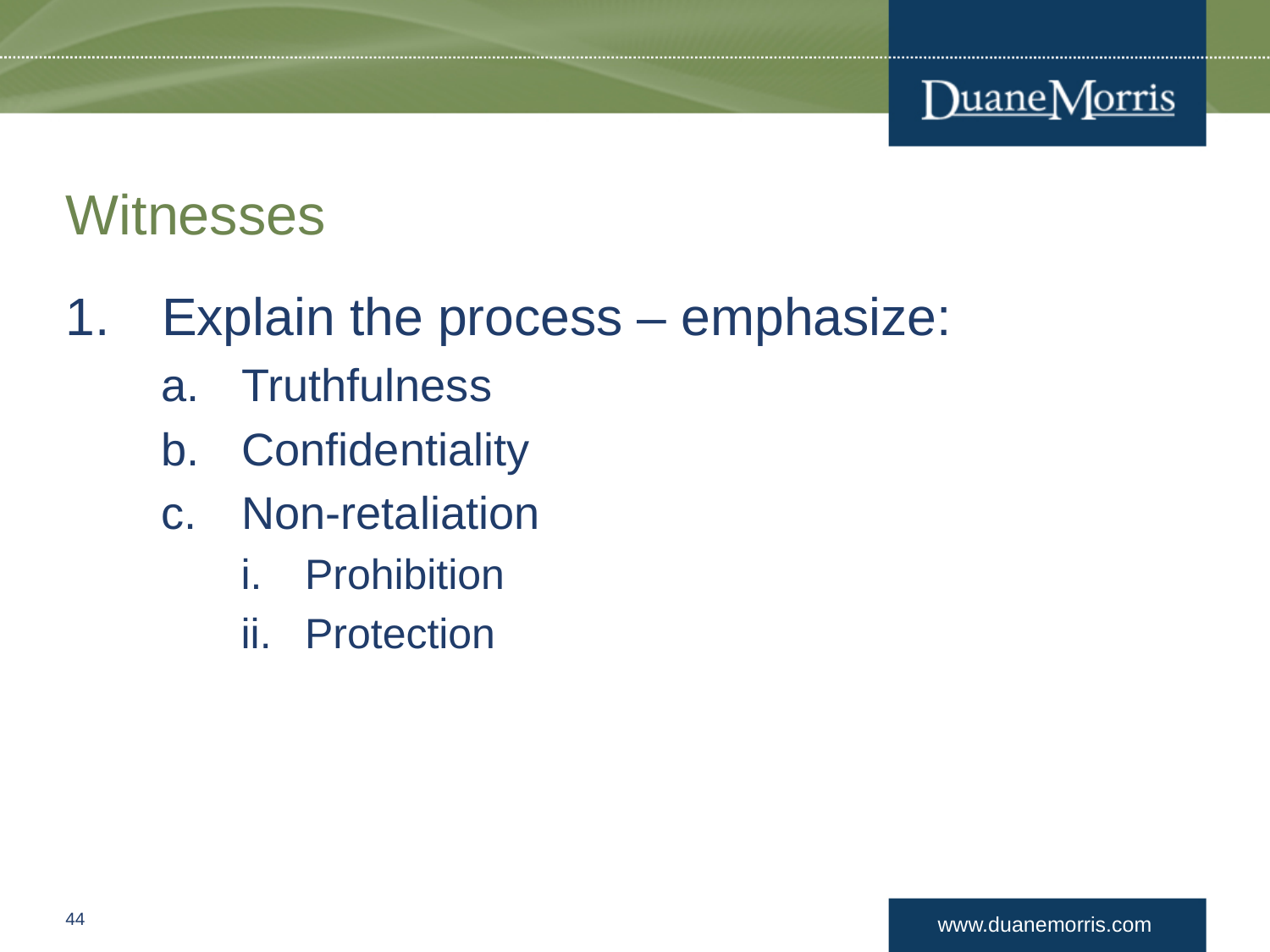

# Witnesses
Explain the process – emphasize:
Truthfulness
Confidentiality
Non-retaliation
Prohibition
Protection
44